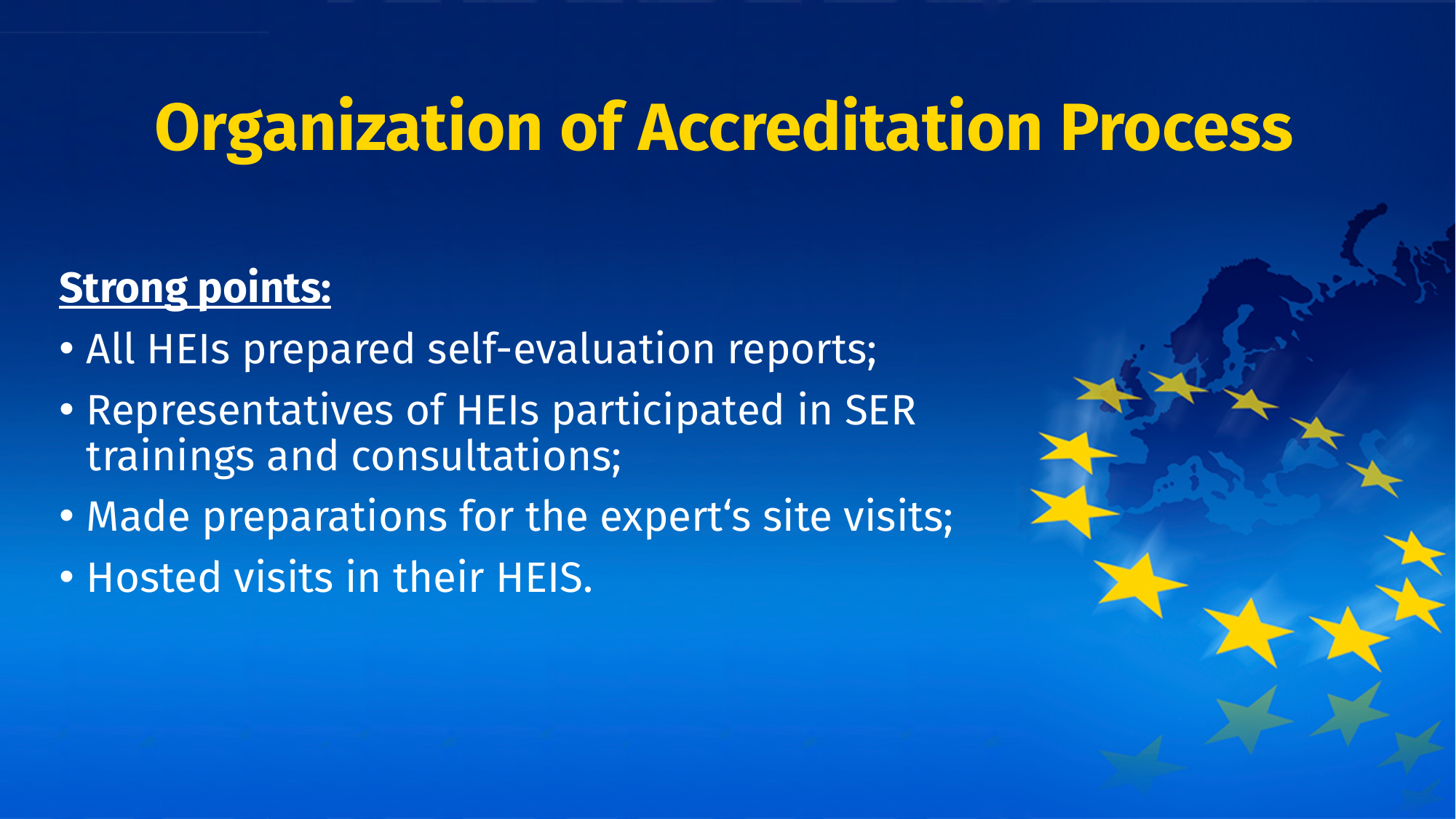

# Organization of Accreditation Process
Strong points:
All HEIs prepared self-evaluation reports;
Representatives of HEIs participated in SER trainings and consultations;
Made preparations for the expert‘s site visits;
Hosted visits in their HEIS.